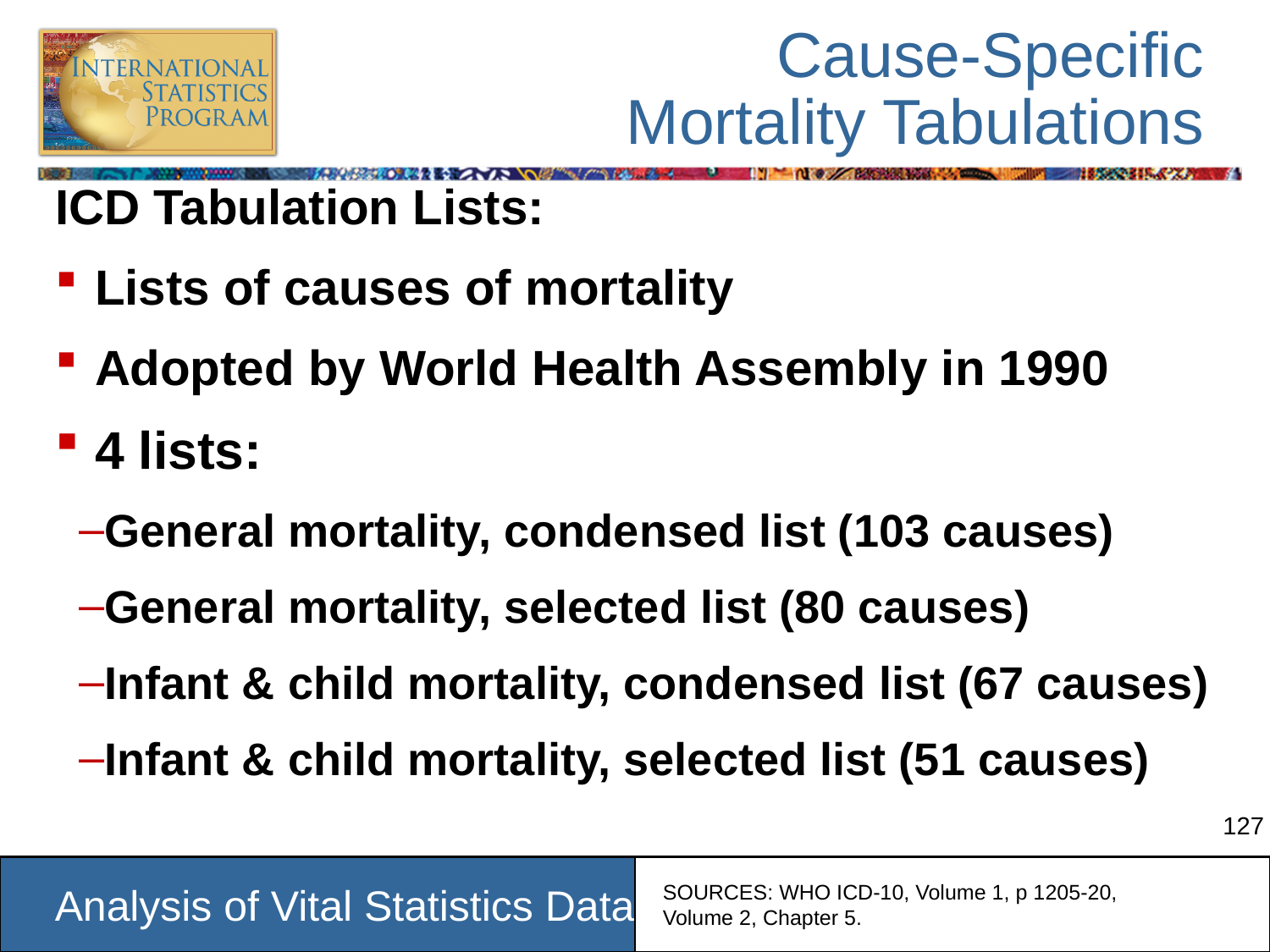

# Cause-Specific Mortality Tabulations
ICD Tabulation Lists:
Lists of causes of mortality
Adopted by World Health Assembly in 1990
4 lists:
General mortality, condensed list (103 causes)
General mortality, selected list (80 causes)
Infant & child mortality, condensed list (67 causes)
Infant & child mortality, selected list (51 causes)

SOURCES: WHO ICD-10, Volume 1, p 1205-20, Volume 2, Chapter 5.